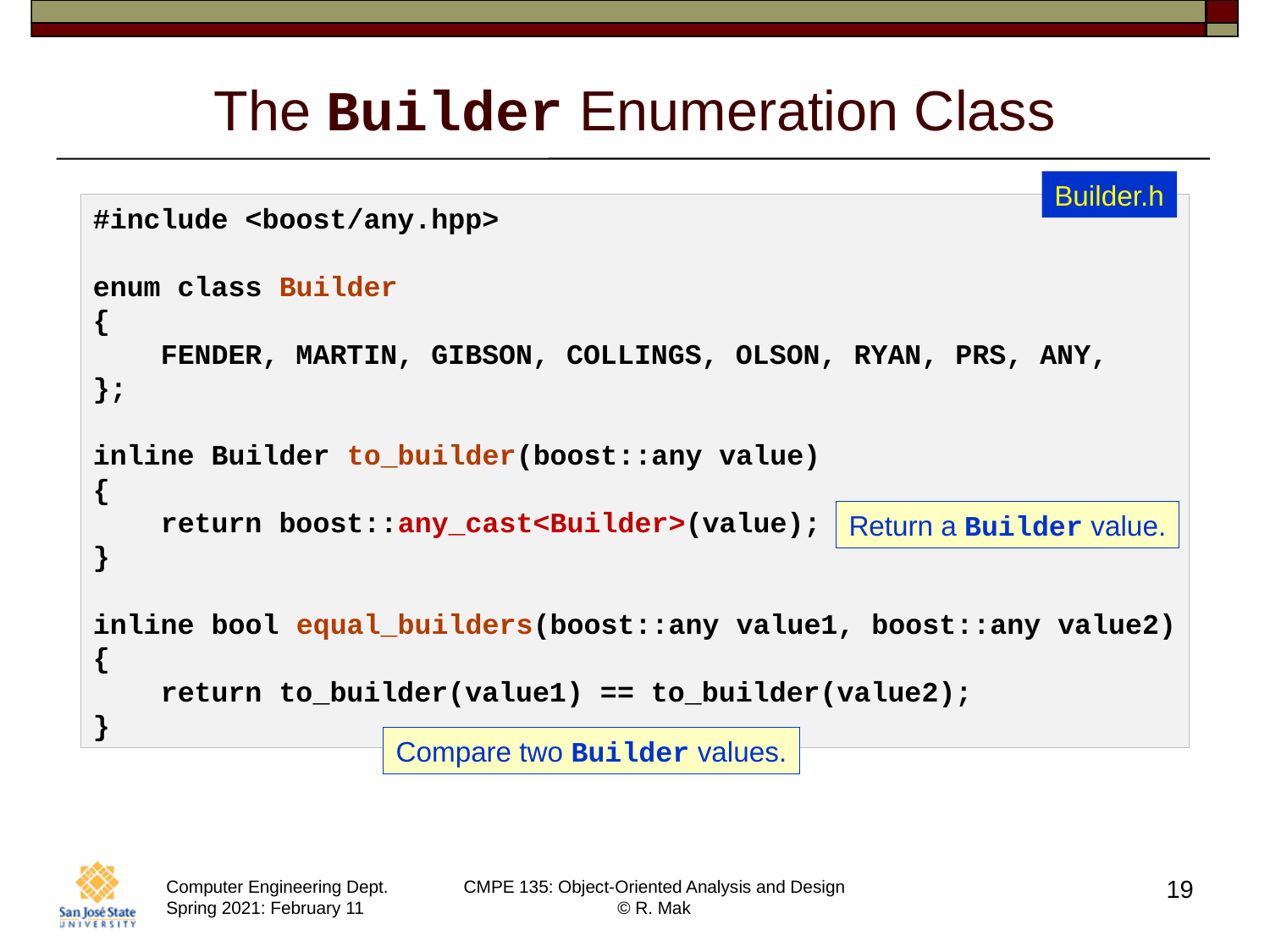

# The Builder Enumeration Class
Builder.h
#include <boost/any.hpp>
enum class Builder
{
    FENDER, MARTIN, GIBSON, COLLINGS, OLSON, RYAN, PRS, ANY,
};
inline Builder to_builder(boost::any value)
{
    return boost::any_cast<Builder>(value);
}
inline bool equal_builders(boost::any value1, boost::any value2)
{
    return to_builder(value1) == to_builder(value2);
}
Return a Builder value.
Compare two Builder values.
19